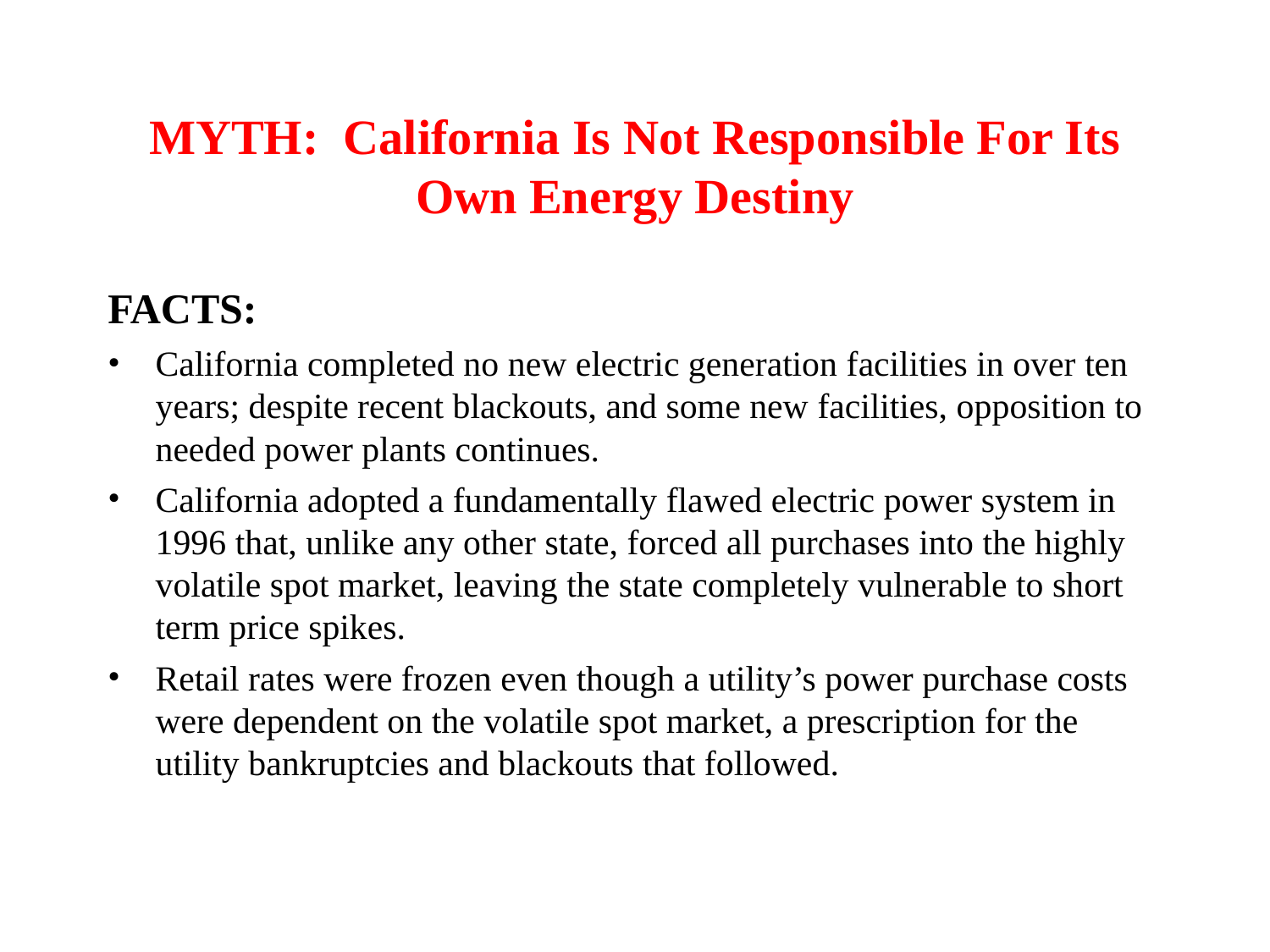

# MYTH:  California Is Not Responsible For Its Own Energy Destiny
FACTS:
California completed no new electric generation facilities in over ten years; despite recent blackouts, and some new facilities, opposition to needed power plants continues.
California adopted a fundamentally flawed electric power system in 1996 that, unlike any other state, forced all purchases into the highly volatile spot market, leaving the state completely vulnerable to short term price spikes.
Retail rates were frozen even though a utility’s power purchase costs were dependent on the volatile spot market, a prescription for the utility bankruptcies and blackouts that followed.